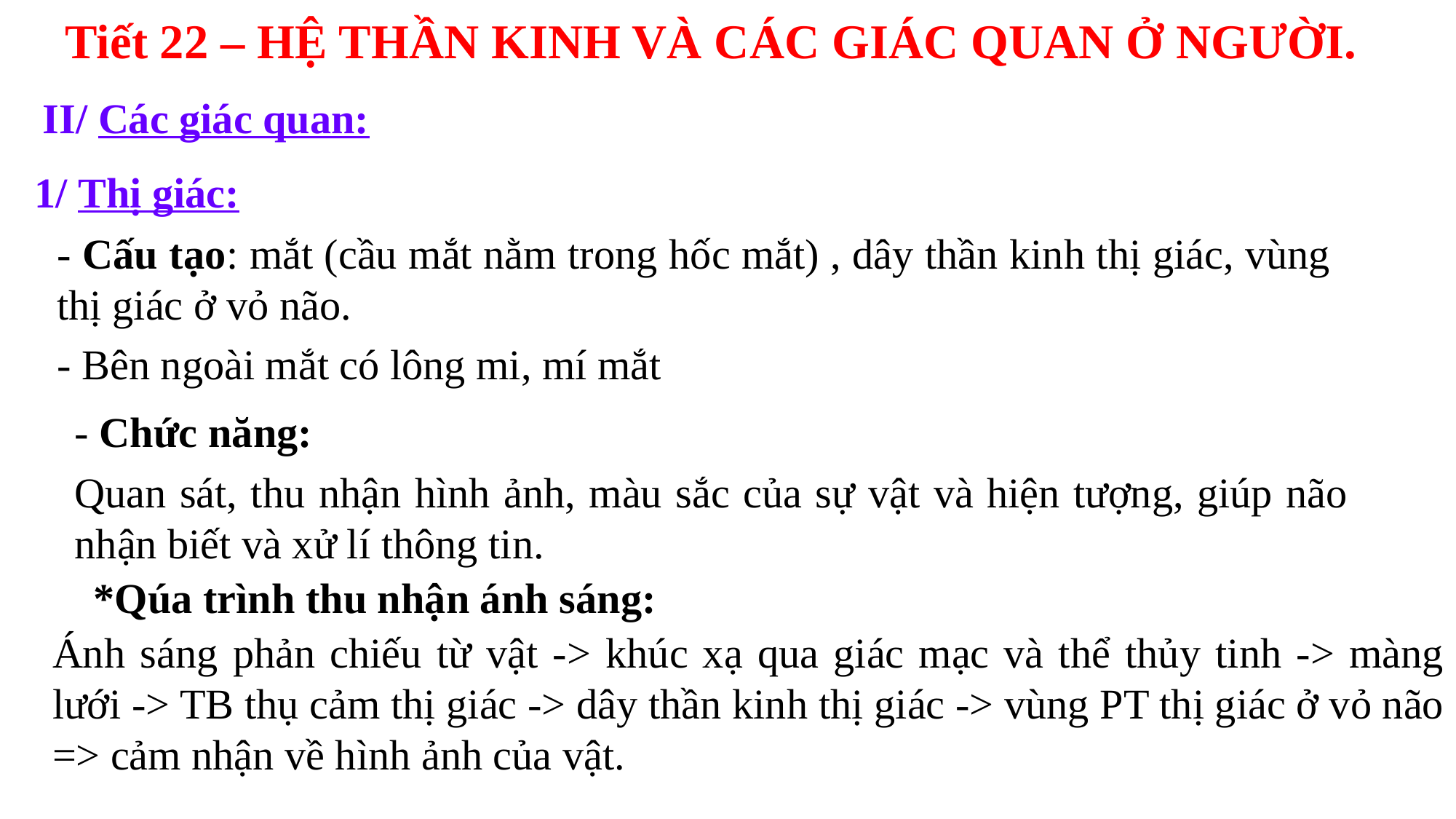

Tiết 22 – HỆ THẦN KINH VÀ CÁC GIÁC QUAN Ở NGƯỜI.
II/ Các giác quan:
1/ Thị giác:
- Cấu tạo: mắt (cầu mắt nằm trong hốc mắt) , dây thần kinh thị giác, vùng thị giác ở vỏ não.
- Bên ngoài mắt có lông mi, mí mắt
- Chức năng:
Quan sát, thu nhận hình ảnh, màu sắc của sự vật và hiện tượng, giúp não nhận biết và xử lí thông tin.
*Qúa trình thu nhận ánh sáng:
Ánh sáng phản chiếu từ vật -> khúc xạ qua giác mạc và thể thủy tinh -> màng lưới -> TB thụ cảm thị giác -> dây thần kinh thị giác -> vùng PT thị giác ở vỏ não => cảm nhận về hình ảnh của vật.